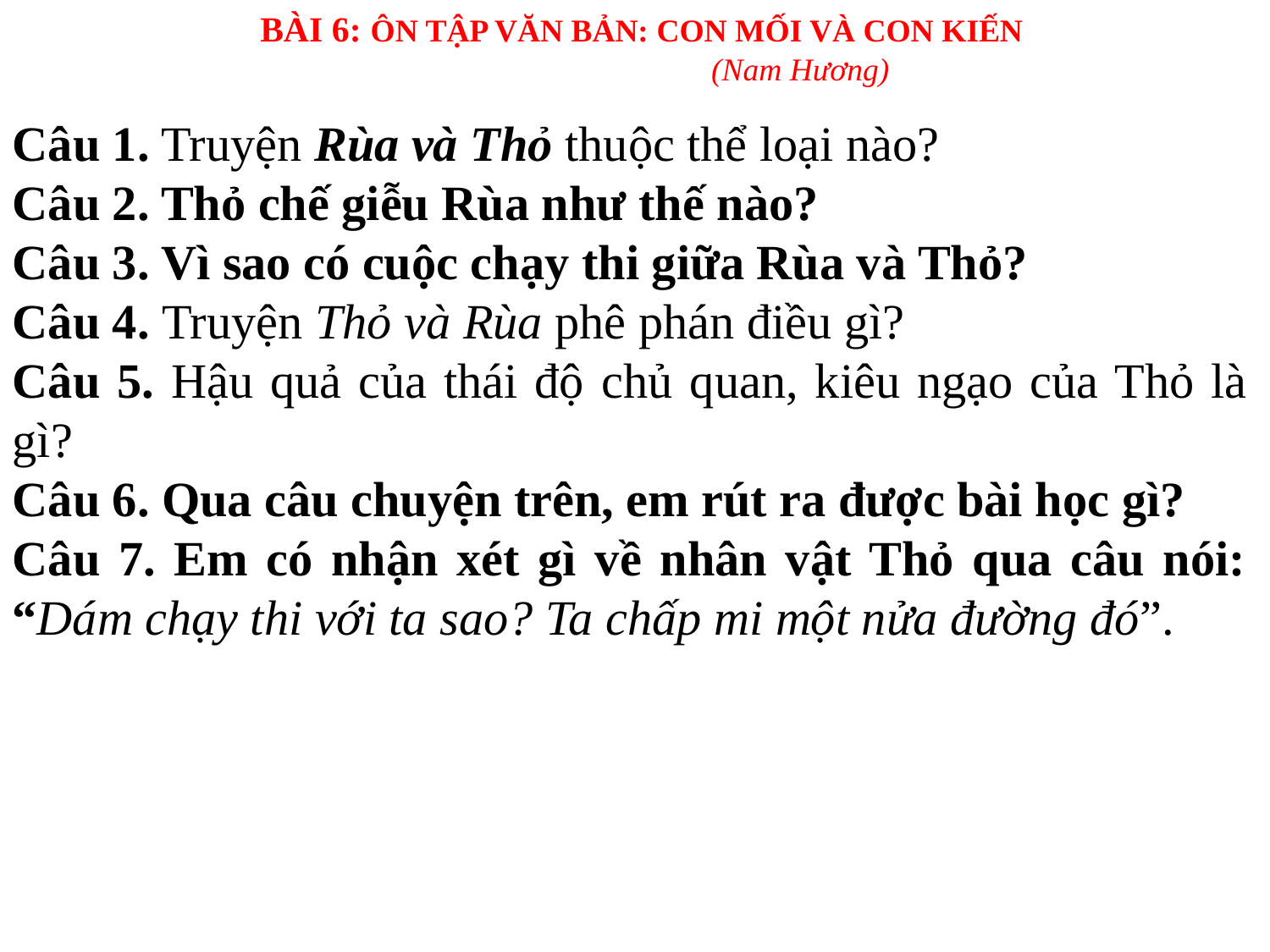

BÀI 6: ÔN TẬP VĂN BẢN: CON MỐI VÀ CON KIẾN
(Nam Hương)

Câu 1. Truyện Rùa và Thỏ thuộc thể loại nào?
Câu 2. Thỏ chế giễu Rùa như thế nào?
Câu 3. Vì sao có cuộc chạy thi giữa Rùa và Thỏ?
Câu 4. Truyện Thỏ và Rùa phê phán điều gì?
Câu 5. Hậu quả của thái độ chủ quan, kiêu ngạo của Thỏ là gì?
Câu 6. Qua câu chuyện trên, em rút ra được bài học gì?
Câu 7. Em có nhận xét gì về nhân vật Thỏ qua câu nói: “Dám chạy thi với ta sao? Ta chấp mi một nửa đường đó”.